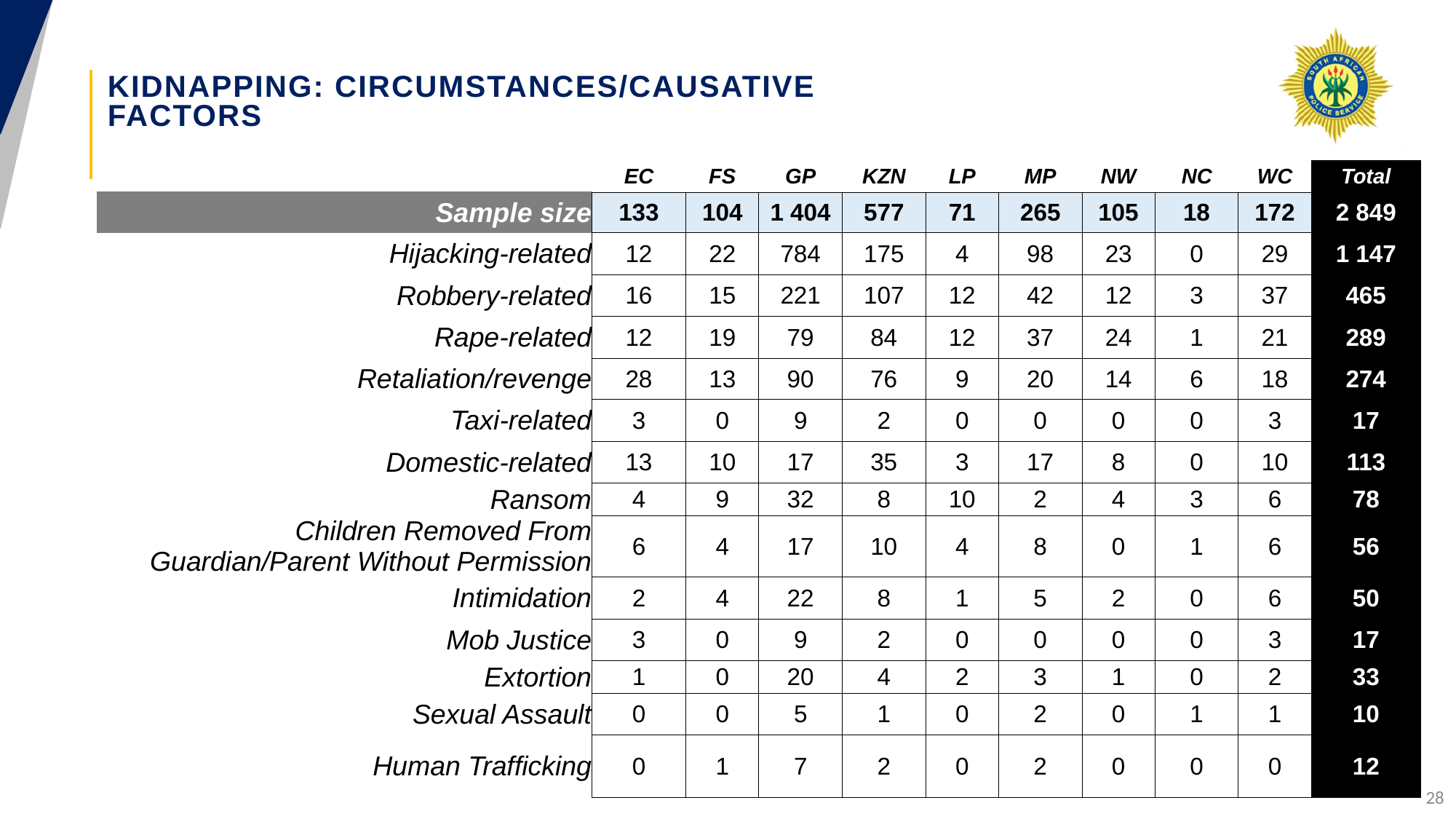

# KIDNAPPING: CIRCUMSTANCES/CAUSATIVE FACTORS
|  | EC | FS | GP | KZN | LP | MP | NW | NC | WC | Total |
| --- | --- | --- | --- | --- | --- | --- | --- | --- | --- | --- |
| Sample size | 133 | 104 | 1 404 | 577 | 71 | 265 | 105 | 18 | 172 | 2 849 |
| Hijacking-related | 12 | 22 | 784 | 175 | 4 | 98 | 23 | 0 | 29 | 1 147 |
| Robbery-related | 16 | 15 | 221 | 107 | 12 | 42 | 12 | 3 | 37 | 465 |
| Rape-related | 12 | 19 | 79 | 84 | 12 | 37 | 24 | 1 | 21 | 289 |
| Retaliation/revenge | 28 | 13 | 90 | 76 | 9 | 20 | 14 | 6 | 18 | 274 |
| Taxi-related | 3 | 0 | 9 | 2 | 0 | 0 | 0 | 0 | 3 | 17 |
| Domestic-related | 13 | 10 | 17 | 35 | 3 | 17 | 8 | 0 | 10 | 113 |
| Ransom | 4 | 9 | 32 | 8 | 10 | 2 | 4 | 3 | 6 | 78 |
| Children Removed From Guardian/Parent Without Permission | 6 | 4 | 17 | 10 | 4 | 8 | 0 | 1 | 6 | 56 |
| Intimidation | 2 | 4 | 22 | 8 | 1 | 5 | 2 | 0 | 6 | 50 |
| Mob Justice | 3 | 0 | 9 | 2 | 0 | 0 | 0 | 0 | 3 | 17 |
| Extortion | 1 | 0 | 20 | 4 | 2 | 3 | 1 | 0 | 2 | 33 |
| Sexual Assault | 0 | 0 | 5 | 1 | 0 | 2 | 0 | 1 | 1 | 10 |
| Human Trafficking | 0 | 1 | 7 | 2 | 0 | 2 | 0 | 0 | 0 | 12 |
28